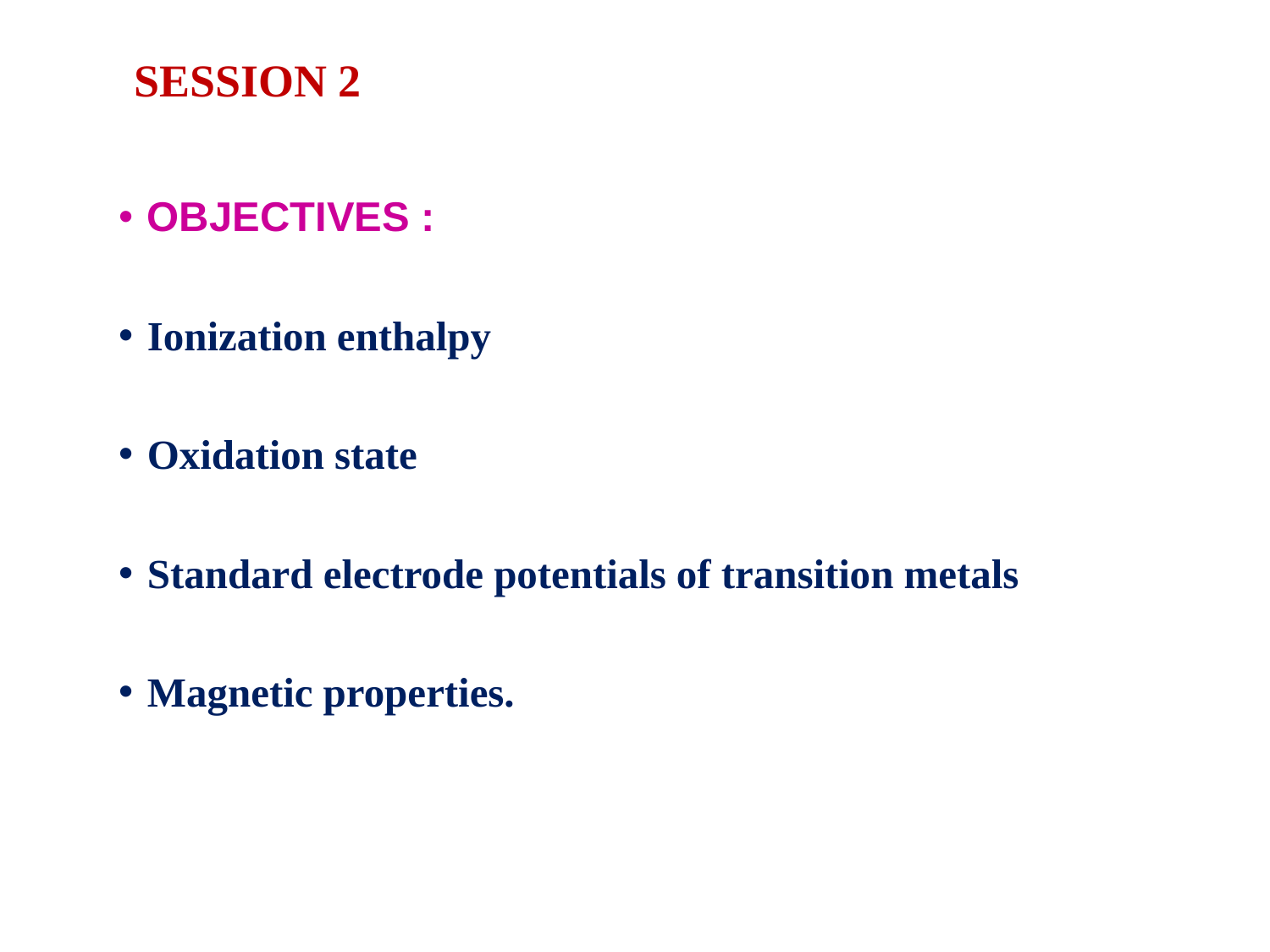

# SESSION 2

OBJECTIVES :

Ionization enthalpy

Oxidation state

Standard electrode potentials of transition metals

Magnetic properties.